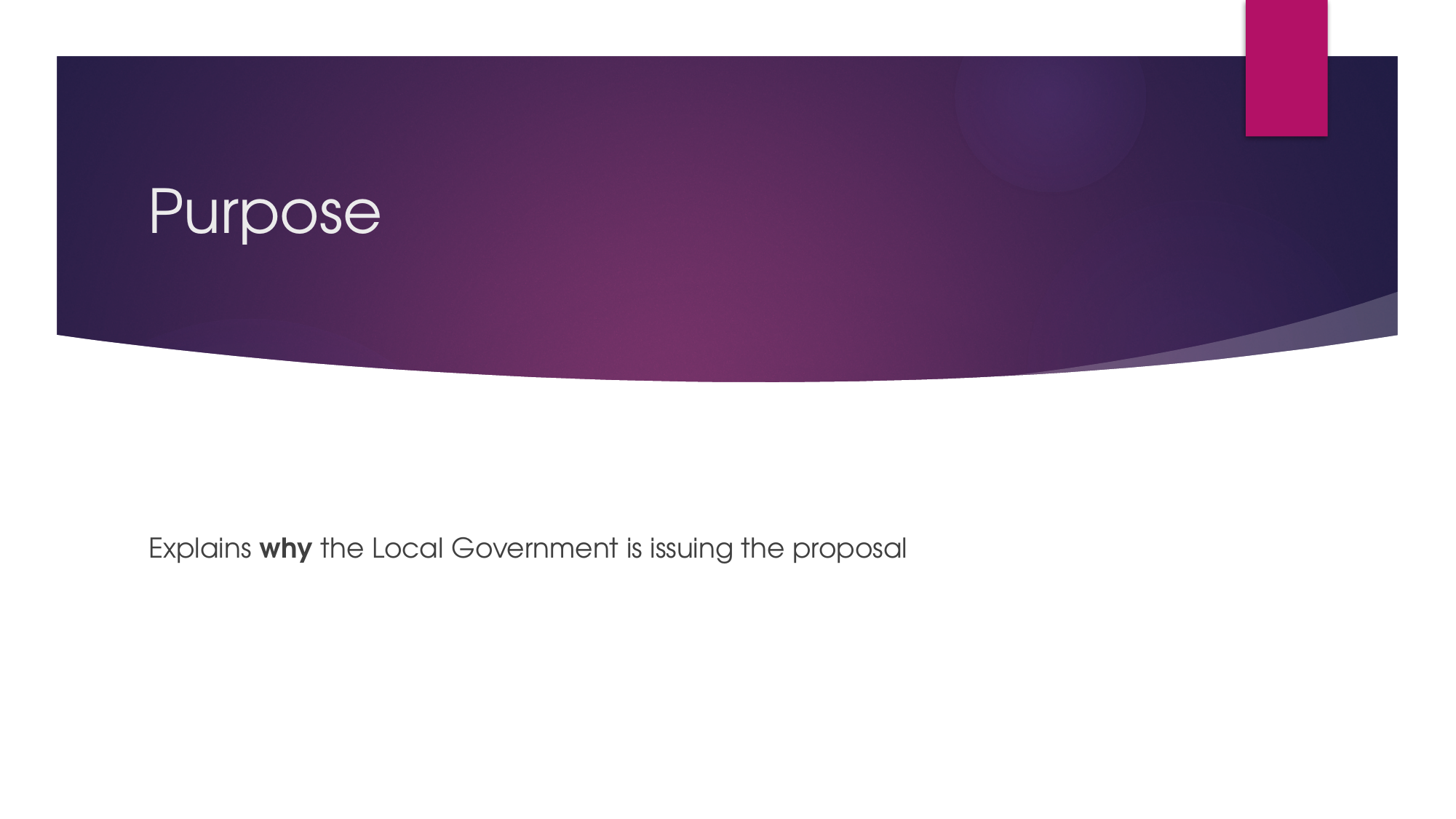

# Purpose
Explains why the Local Government is issuing the proposal